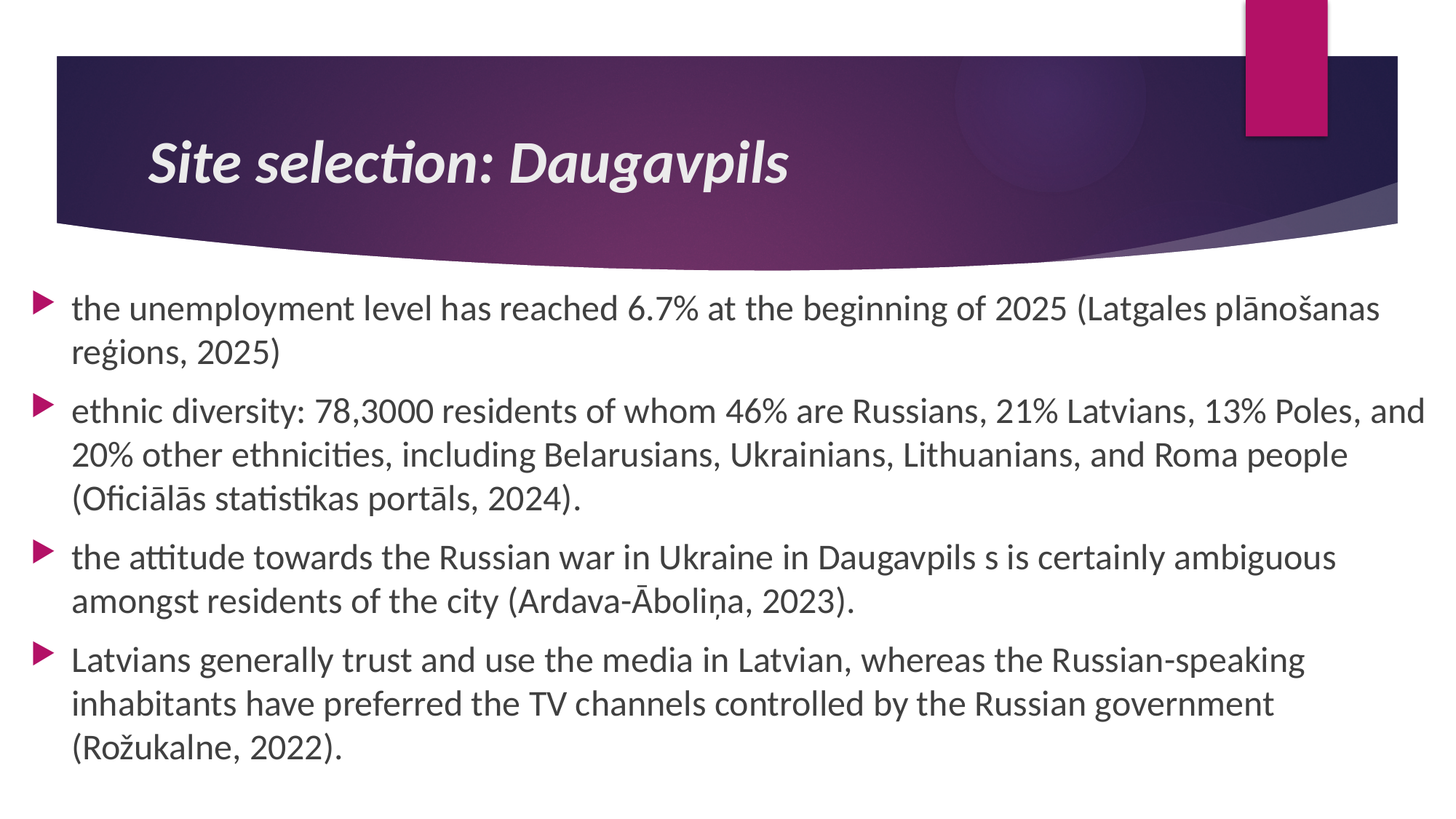

# Site selection: Daugavpils
the unemployment level has reached 6.7% at the beginning of 2025 (Latgales plānošanas reģions, 2025)
ethnic diversity: 78,3000 residents of whom 46% are Russians, 21% Latvians, 13% Poles, and 20% other ethnicities, including Belarusians, Ukrainians, Lithuanians, and Roma people (Oficiālās statistikas portāls, 2024).
the attitude towards the Russian war in Ukraine in Daugavpils s is certainly ambiguous amongst residents of the city (Ardava-Āboliņa, 2023).
Latvians generally trust and use the media in Latvian, whereas the Russian-speaking inhabitants have preferred the TV channels controlled by the Russian government (Rožukalne, 2022).